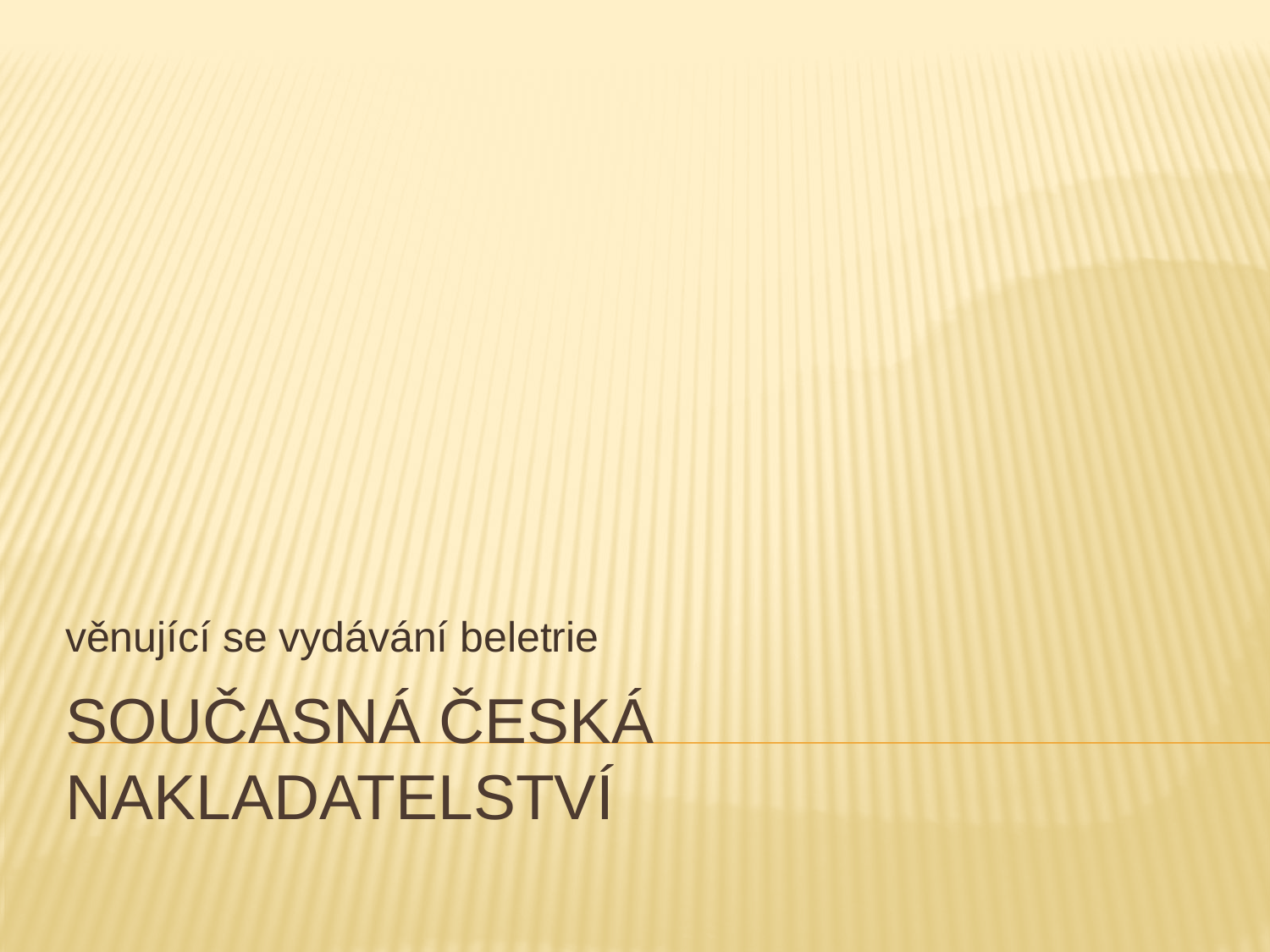

věnující se vydávání beletrie
# Současná česká nakladatelství